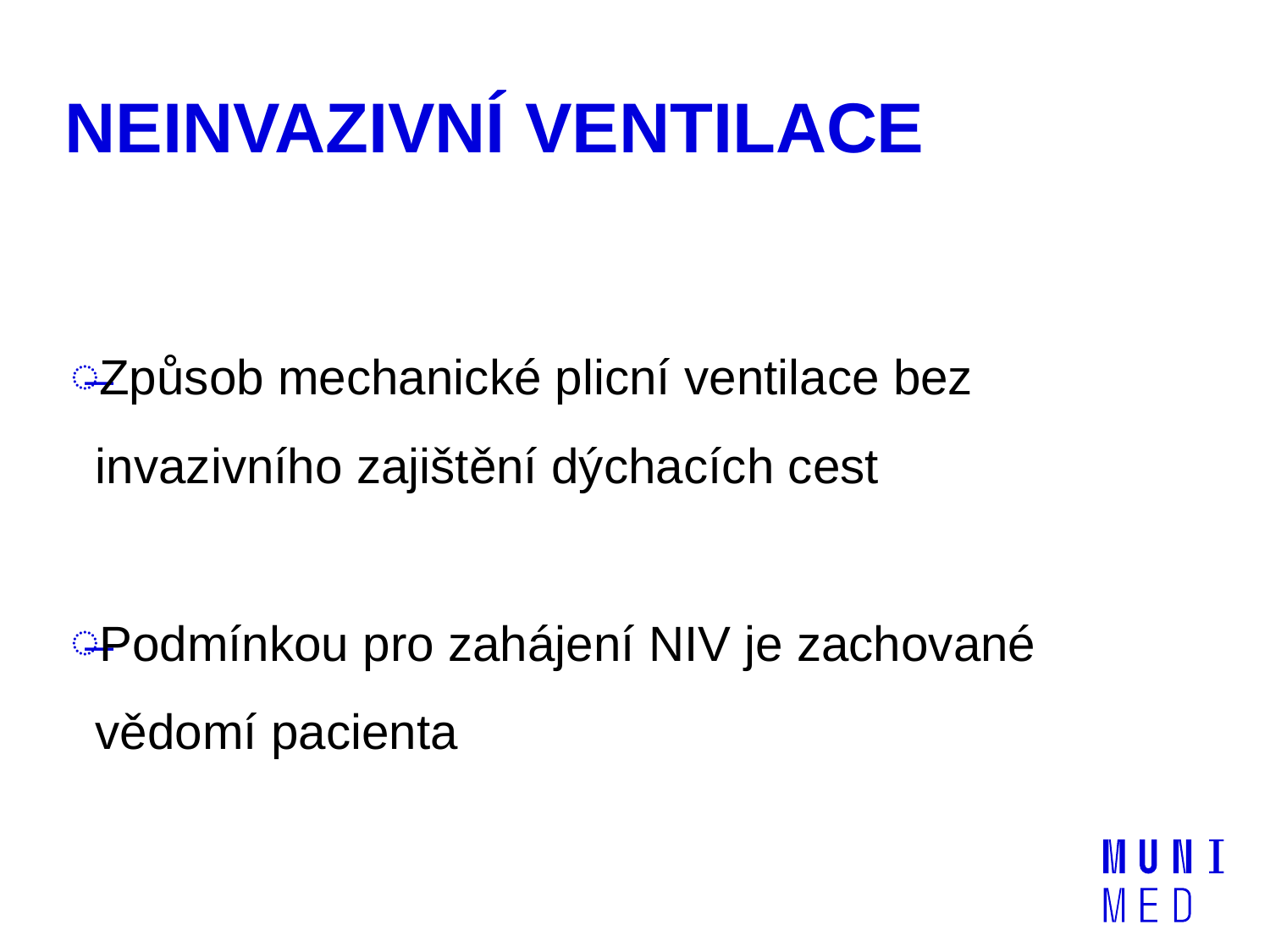

# NEINVAZIVNÍ VENTILACE
Způsob mechanické plicní ventilace bez invazivního zajištění dýchacích cest

Podmínkou pro zahájení NIV je zachované vědomí pacienta